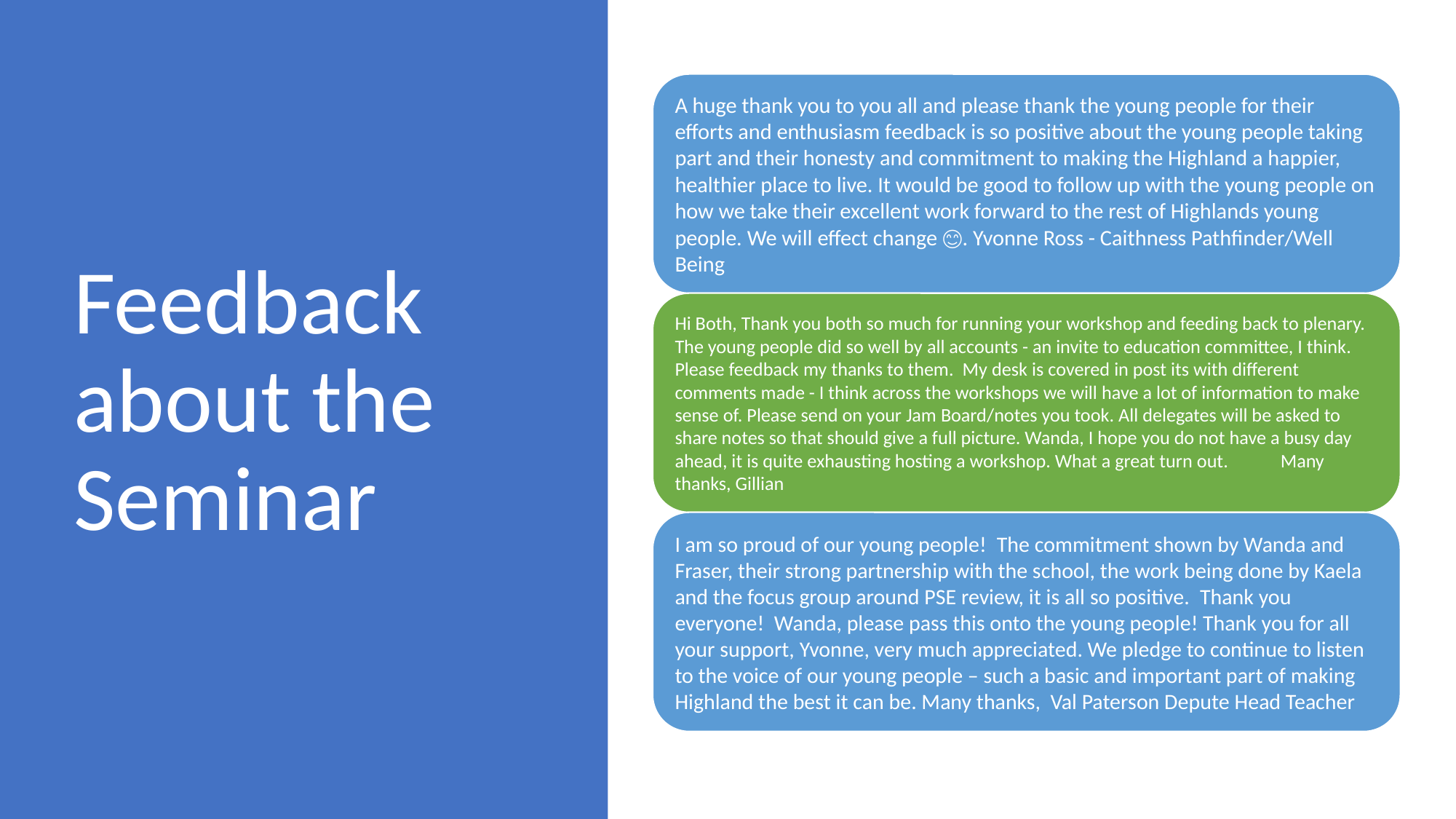

# Feedback about the Seminar
A huge thank you to you all and please thank the young people for their efforts and enthusiasm feedback is so positive about the young people taking part and their honesty and commitment to making the Highland a happier, healthier place to live. It would be good to follow up with the young people on how we take their excellent work forward to the rest of Highlands young people. We will effect change 😊. Yvonne Ross - Caithness Pathfinder/Well Being
Hi Both, Thank you both so much for running your workshop and feeding back to plenary. The young people did so well by all accounts - an invite to education committee, I think. Please feedback my thanks to them.  My desk is covered in post its with different comments made - I think across the workshops we will have a lot of information to make sense of. Please send on your Jam Board/notes you took. All delegates will be asked to share notes so that should give a full picture. Wanda, I hope you do not have a busy day ahead, it is quite exhausting hosting a workshop. What a great turn out.            Many thanks, Gillian
I am so proud of our young people!  The commitment shown by Wanda and Fraser, their strong partnership with the school, the work being done by Kaela and the focus group around PSE review, it is all so positive.  Thank you everyone!  Wanda, please pass this onto the young people! Thank you for all your support, Yvonne, very much appreciated. We pledge to continue to listen to the voice of our young people – such a basic and important part of making Highland the best it can be. Many thanks,  Val Paterson Depute Head Teacher